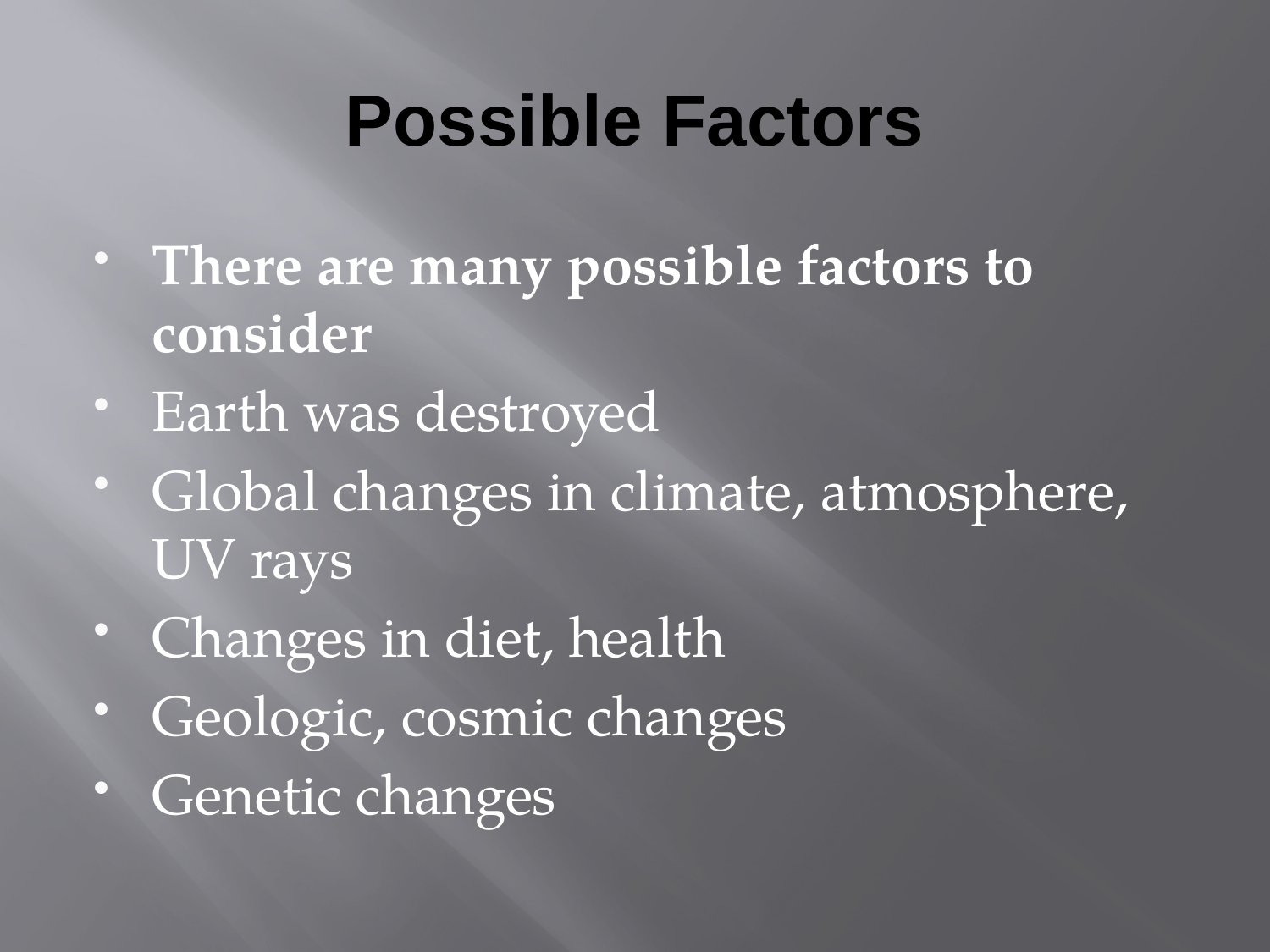

# Possible Factors
There are many possible factors to consider
Earth was destroyed
Global changes in climate, atmosphere, UV rays
Changes in diet, health
Geologic, cosmic changes
Genetic changes